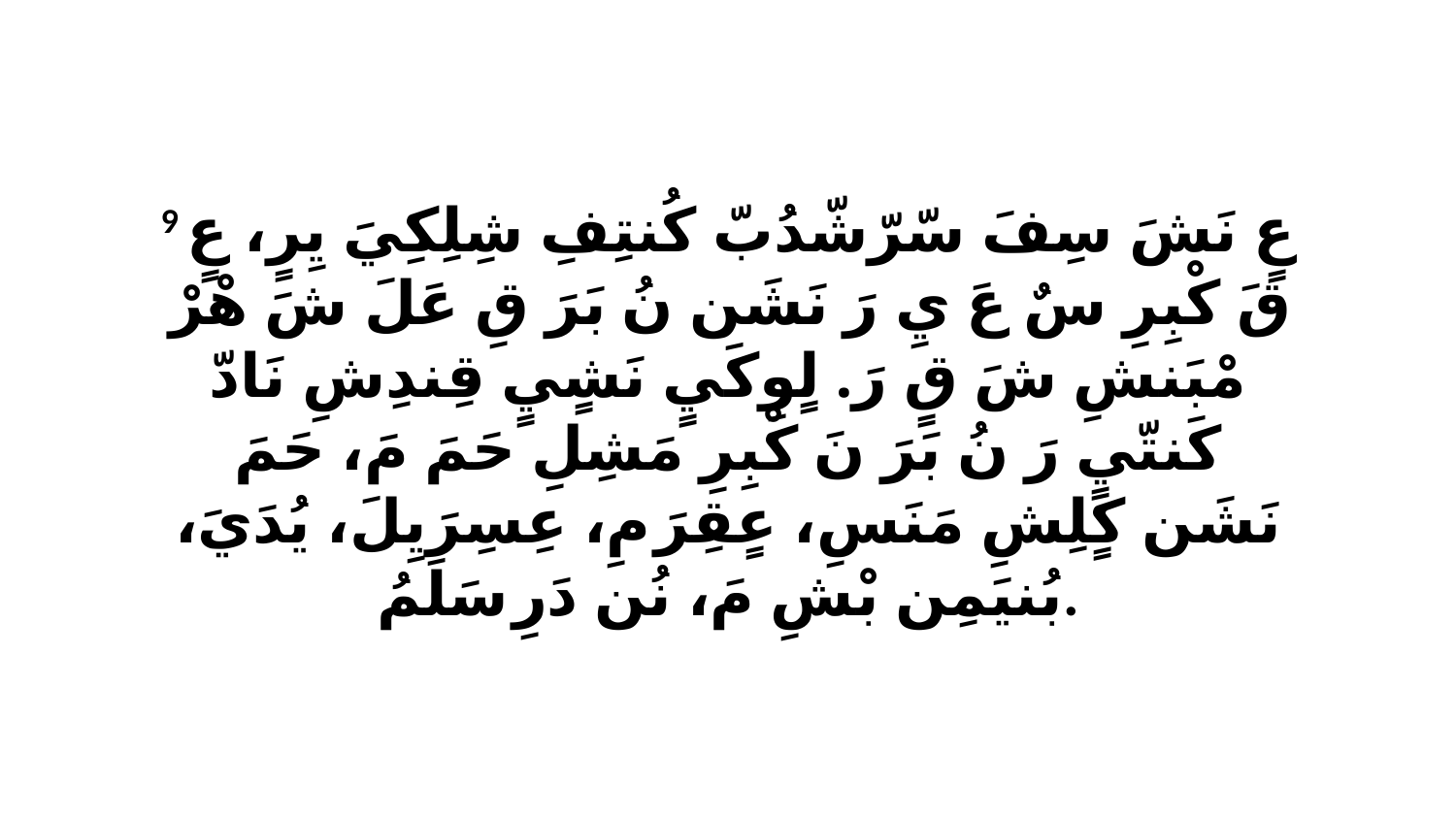

9 عٍ نَشَ سِفَ سّرّشّدُبّ كُنتِفِ شِلِكِيَ يِرٍ، عٍ قَ كْبِرِ سٌ عَ يِ رَ نَشَن نُ بَرَ قِ عَلَ شَ هْرْ مْبَنشِ شَ قٍ رَ. لٍوِكَيٍ نَشٍيٍ قِندِشِ نَادّ كَنتّيٍ رَ نُ بَرَ نَ كْبِرِ مَشِلِ حَمَ مَ، حَمَ نَشَن كٍلِشِ مَنَسِ، عٍقِرَ مِ، عِسِرَيِلَ، يُدَيَ، بُنيَمِن بْشِ مَ، نُن دَرِ سَلَمُ.